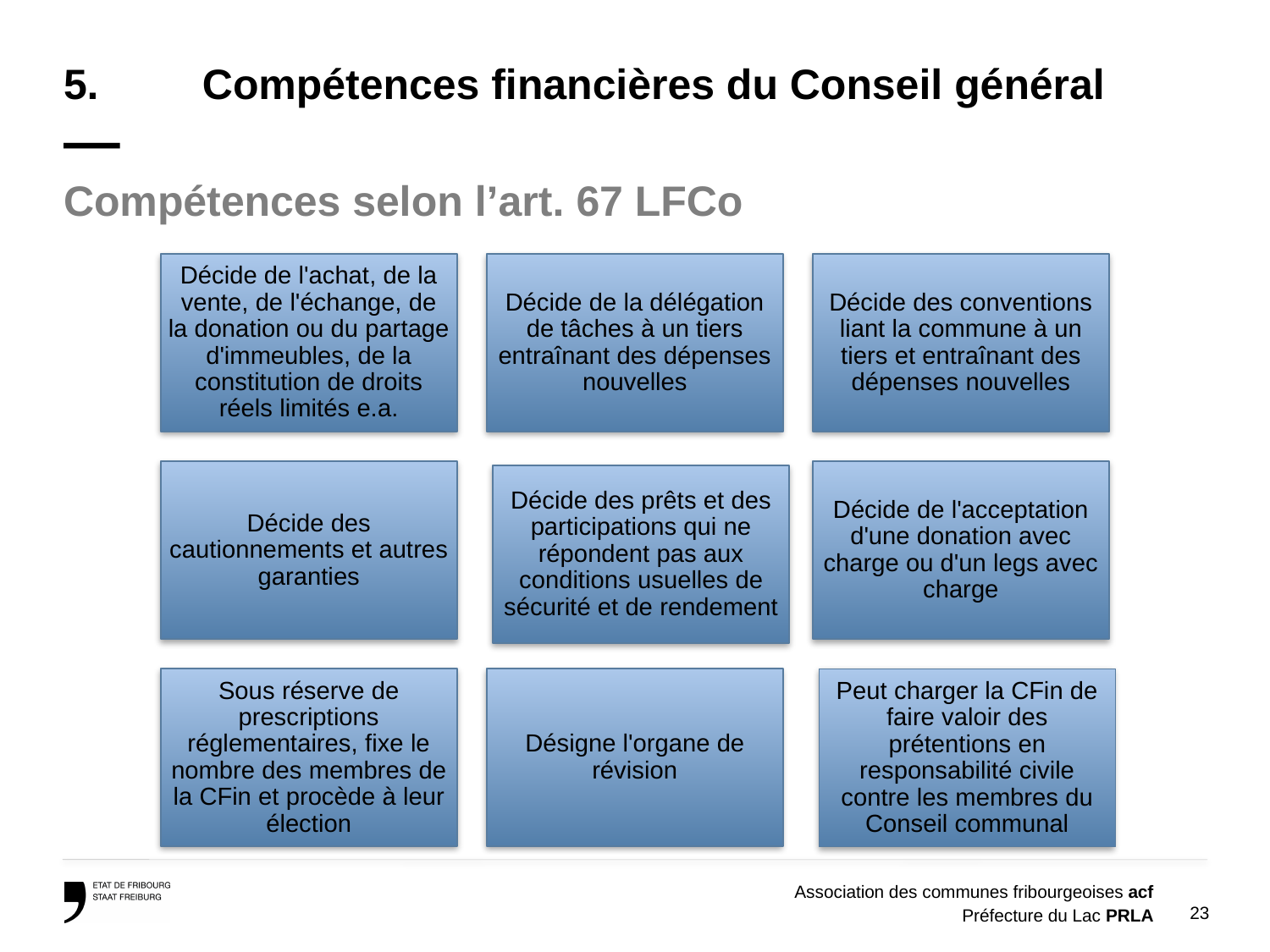

# 5.	 Compétences financières du Conseil général —
Compétences selon l’art. 67 LFCo
Décide de l'achat, de la vente, de l'échange, de la donation ou du partage d'immeubles, de la constitution de droits réels limités e.a.
Décide de la délégation de tâches à un tiers entraînant des dépenses nouvelles
Décide des conventions liant la commune à un tiers et entraînant des dépenses nouvelles
Décide des cautionnements et autres garanties
Décide des prêts et des participations qui ne répondent pas aux conditions usuelles de sécurité et de rendement
Décide de l'acceptation d'une donation avec charge ou d'un legs avec charge
Sous réserve de prescriptions réglementaires, fixe le nombre des membres de la CFin et procède à leur élection
Désigne l'organe de révision
Peut charger la CFin de faire valoir des prétentions en responsabilité civile contre les membres du Conseil communal